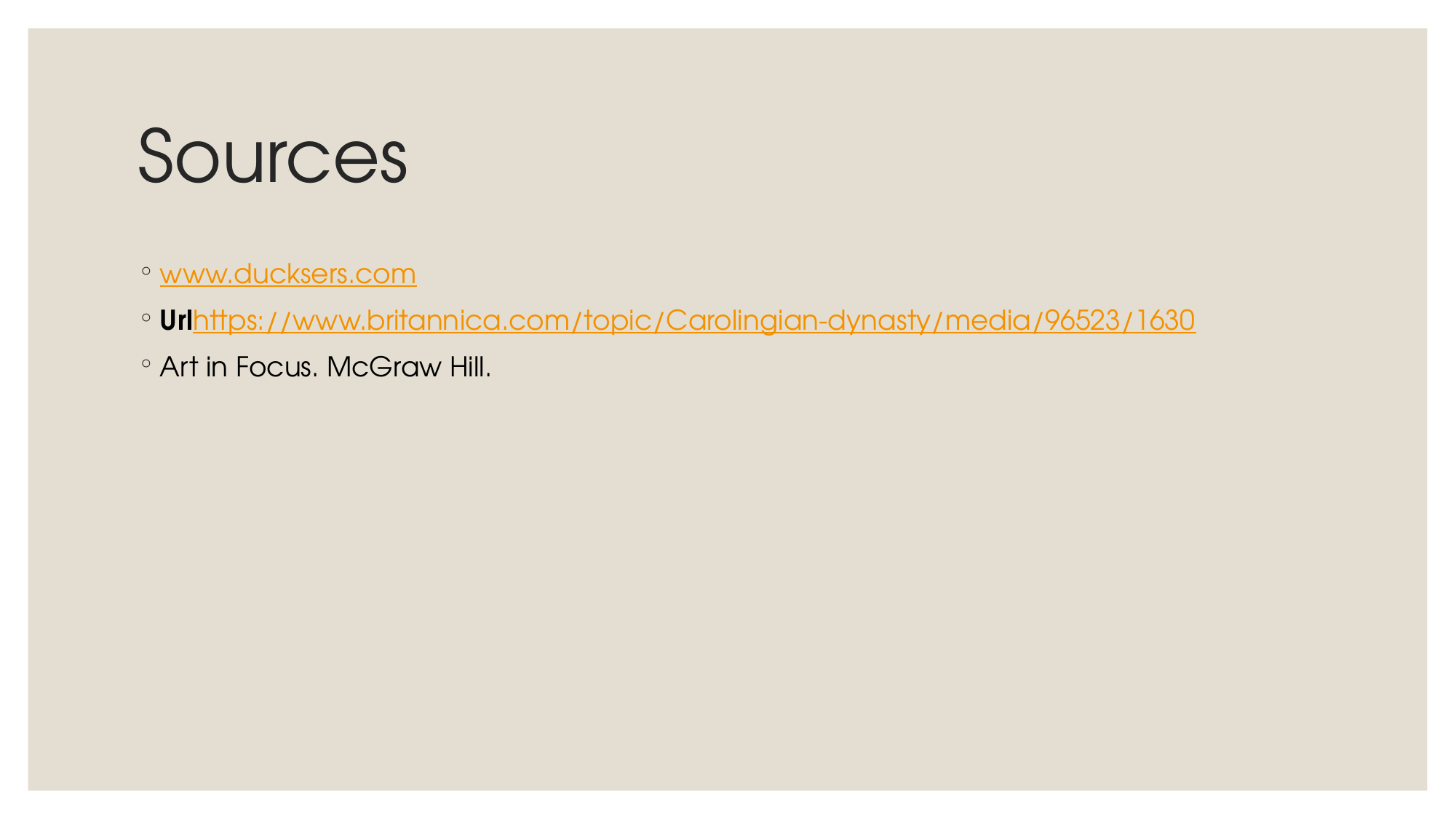

# Sources
www.ducksers.com
Urlhttps://www.britannica.com/topic/Carolingian-dynasty/media/96523/1630
Art in Focus. McGraw Hill.